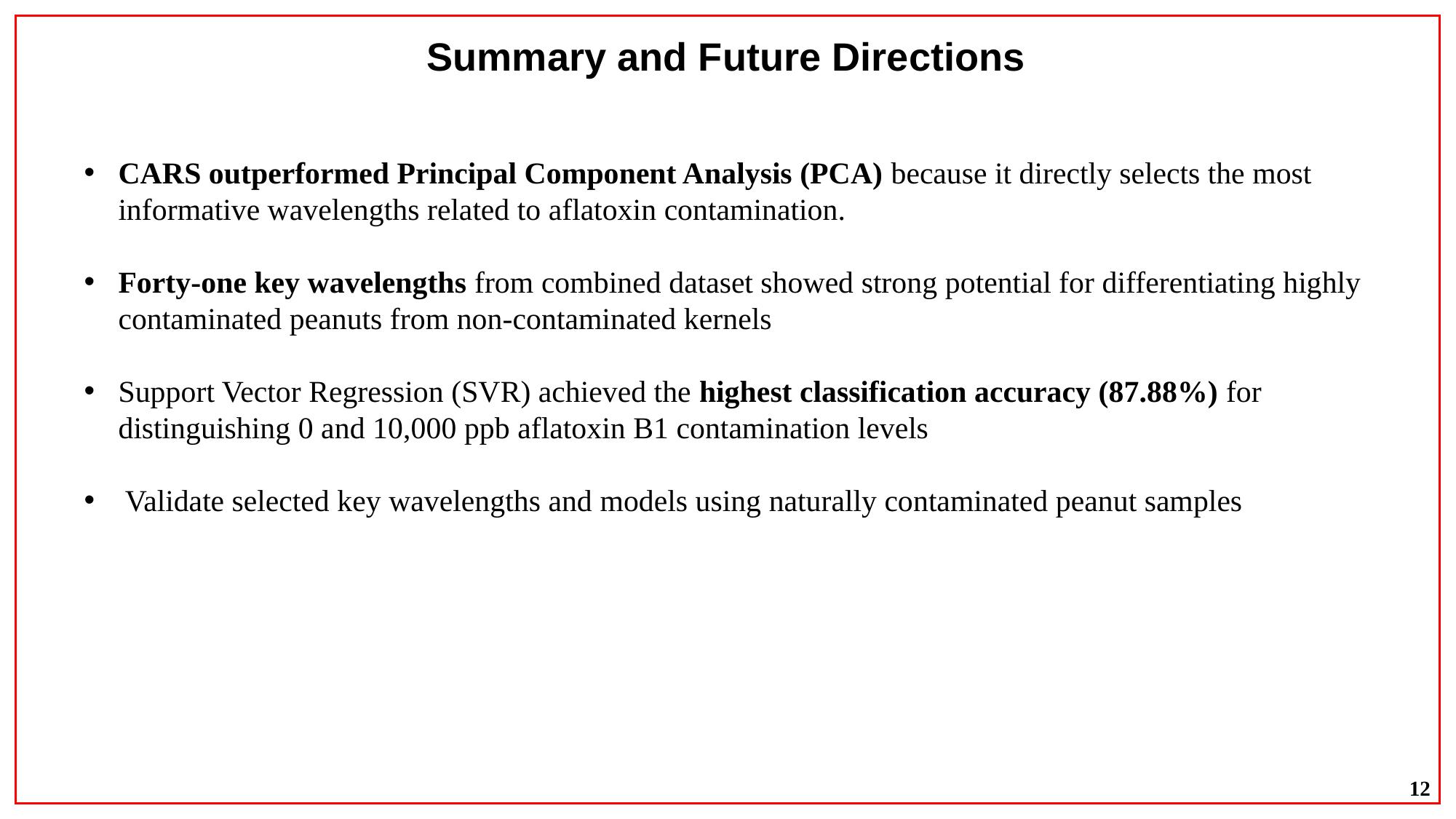

Summary and Future Directions
VNIR Data Annotation
CARS outperformed Principal Component Analysis (PCA) because it directly selects the most informative wavelengths related to aflatoxin contamination.

Forty-one key wavelengths from combined dataset showed strong potential for differentiating highly contaminated peanuts from non-contaminated kernels

Support Vector Regression (SVR) achieved the highest classification accuracy (87.88%) for distinguishing 0 and 10,000 ppb aflatoxin B1 contamination levels

Validate selected key wavelengths and models using naturally contaminated peanut samples

12